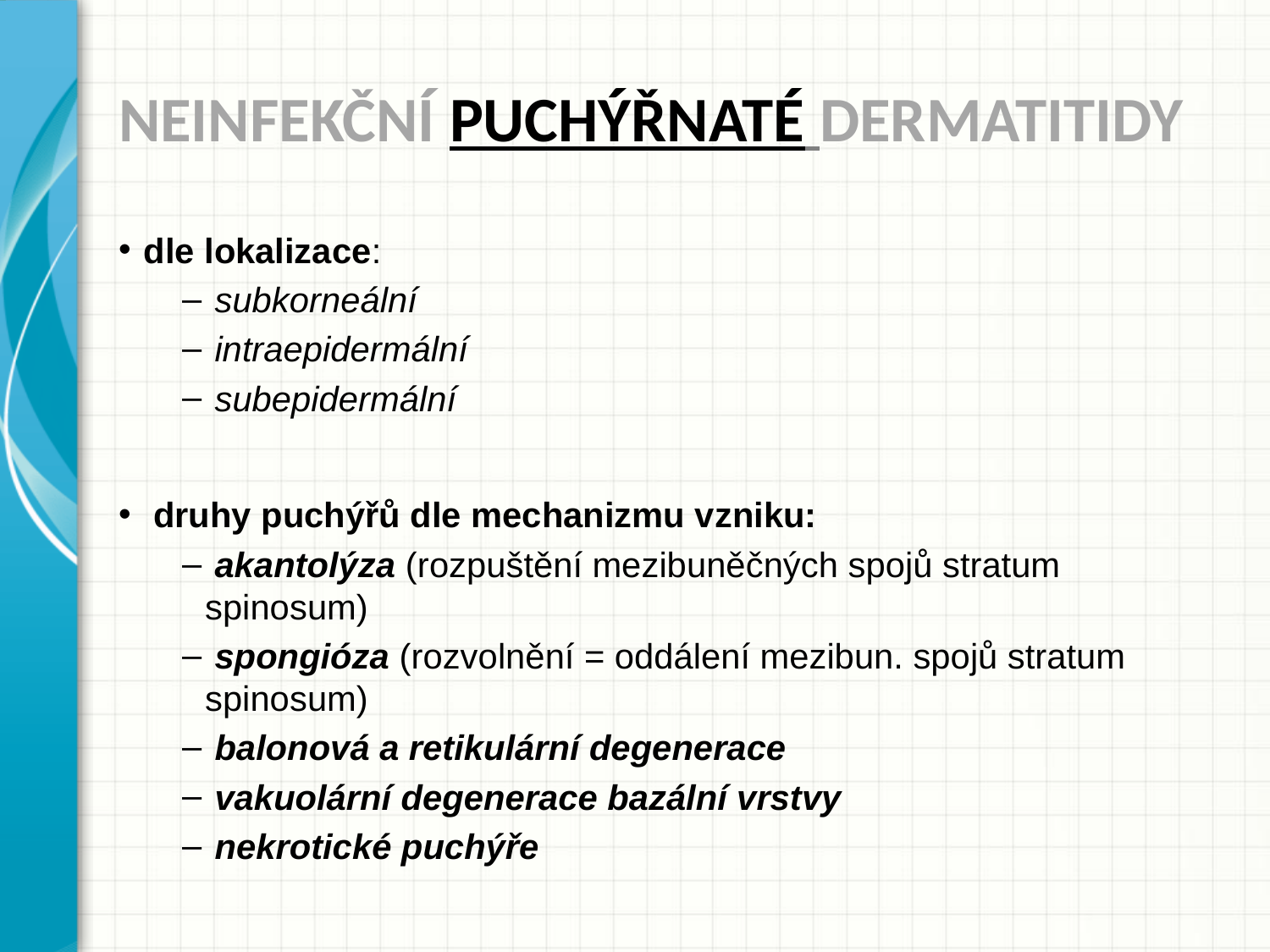

# NEINFEKČNÍ PUCHÝŘNATÉ DERMATITIDY
dle lokalizace:
 subkorneální
 intraepidermální
 subepidermální

 druhy puchýřů dle mechanizmu vzniku:
 akantolýza (rozpuštění mezibuněčných spojů stratum spinosum)
 spongióza (rozvolnění = oddálení mezibun. spojů stratum spinosum)
 balonová a retikulární degenerace
 vakuolární degenerace bazální vrstvy
 nekrotické puchýře